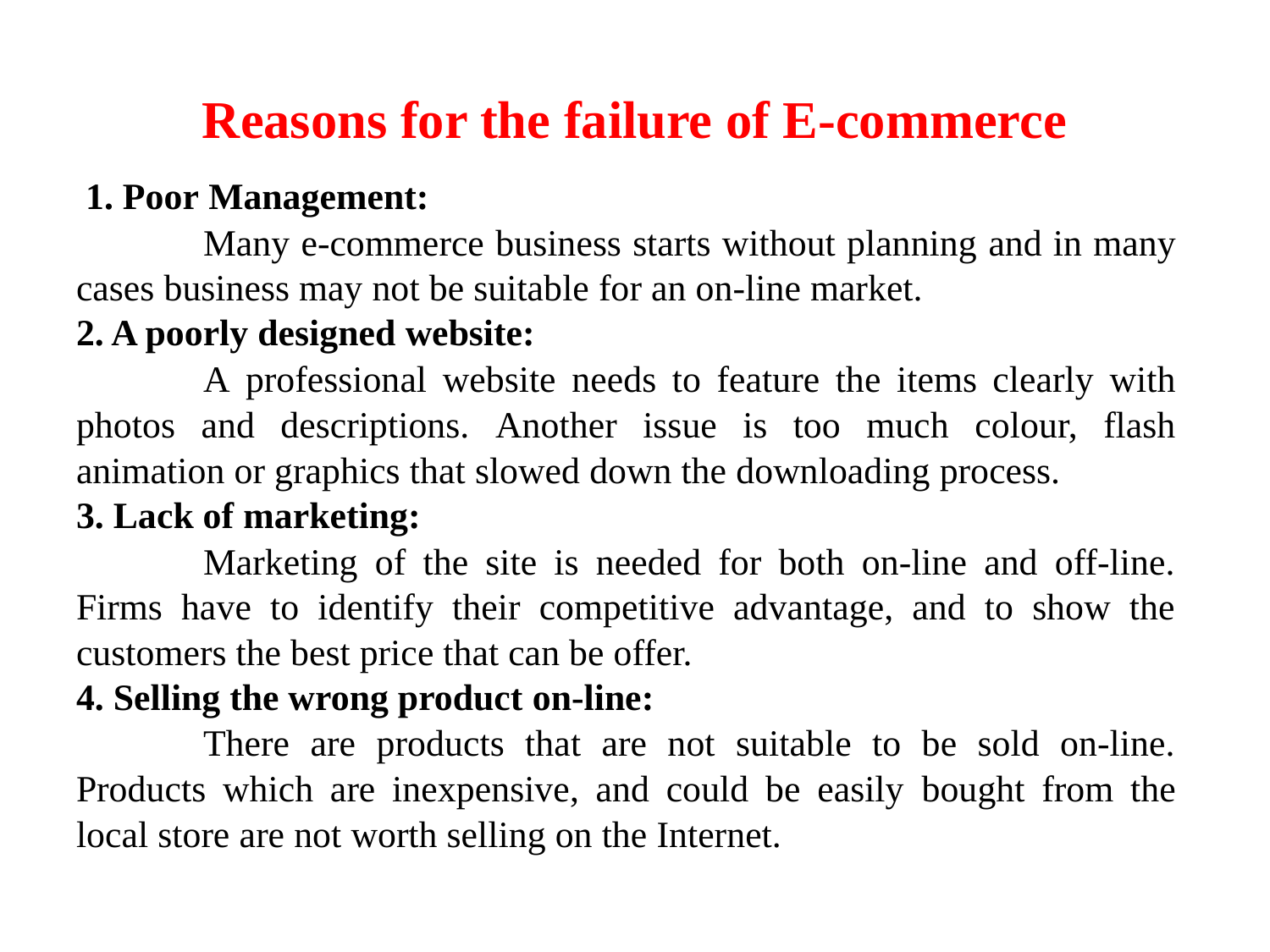

# Reasons for the failure of E-commerce
 1. Poor Management:
	Many e-commerce business starts without planning and in many cases business may not be suitable for an on-line market.
2. A poorly designed website:
	A professional website needs to feature the items clearly with photos and descriptions. Another issue is too much colour, flash animation or graphics that slowed down the downloading process.
3. Lack of marketing:
	Marketing of the site is needed for both on-line and off-line. Firms have to identify their competitive advantage, and to show the customers the best price that can be offer.
4. Selling the wrong product on-line:
	There are products that are not suitable to be sold on-line. Products which are inexpensive, and could be easily bought from the local store are not worth selling on the Internet.